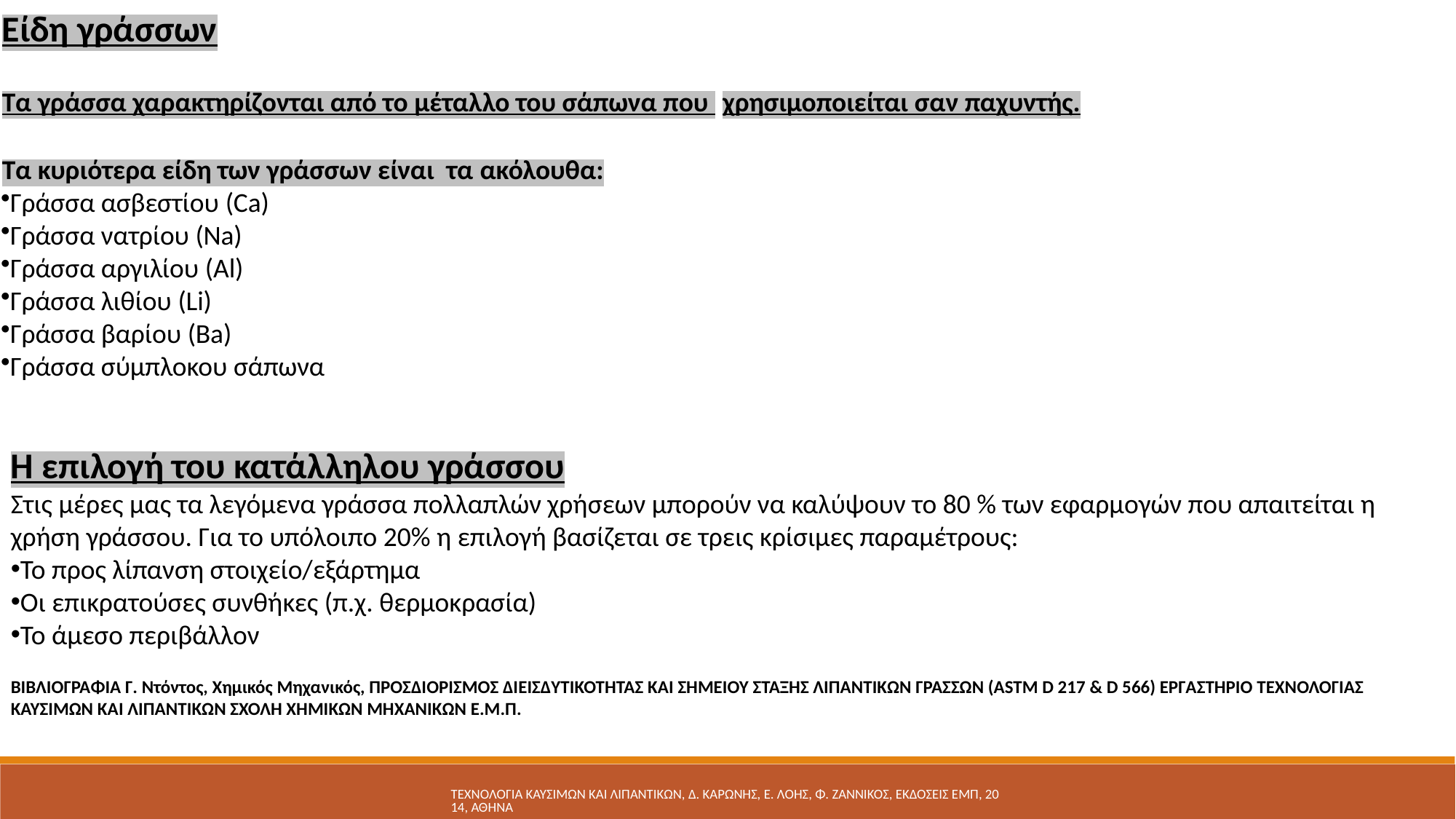

Είδη γράσσων

Τα γράσσα χαρακτηρίζονται από το μέταλλο του σάπωνα που χρησιμοποιείται σαν παχυντής.

Τα κυριότερα είδη των γράσσων είναι  τα ακόλουθα:
Γράσσα ασβεστίου (Ca)
Γράσσα νατρίου (Na)
Γράσσα αργιλίου (Al)
Γράσσα λιθίου (Li)
Γράσσα βαρίου (Ba)
Γράσσα σύμπλοκου σάπωνα
Η επιλογή του κατάλληλου γράσσου
Στις µέρες µας τα λεγόµενα γράσσα πολλαπλών χρήσεων µπορούν να καλύψουν το 80 % των εφαρµογών που απαιτείται η χρήση γράσσου. Για το υπόλοιπο 20% η επιλογή βασίζεται σε τρεις κρίσιµες παραµέτρους:
Το προς λίπανση στοιχείο/εξάρτηµα
Οι επικρατούσες συνθήκες (π.χ. θερµοκρασία)
Το άµεσο περιβάλλον

ΒΙΒΛΙΟΓΡΑΦΙΑ Γ. Ντόντος, Χηµικός Μηχανικός, ΠΡΟΣ∆ΙΟΡΙΣΜΟΣ ∆ΙΕΙΣ∆ΥΤΙΚΟΤΗΤΑΣ ΚΑΙ ΣΗΜΕΙΟΥ ΣΤΑΞΗΣ ΛΙΠΑΝΤΙΚΩΝ ΓΡΑΣΣΩΝ (ASTM D 217 & D 566) ΕΡΓΑΣΤΗΡΙΟ ΤΕΧΝΟΛΟΓΙΑΣ ΚΑΥΣΙΜΩΝ ΚΑΙ ΛΙΠΑΝΤΙΚΩΝ ΣΧΟΛΗ ΧΗΜΙΚΩΝ ΜΗΧΑΝΙΚΩΝ Ε.Μ.Π.
ΤΕΧΝΟΛΟΓΙΑ ΚΑΥΣΙΜΩΝ ΚΑΙ ΛΙΠΑΝΤΙΚΩΝ, Δ. ΚΑΡΩΝΗΣ, Ε. ΛΟΗΣ, Φ. ΖΑΝΝΙΚΟΣ, ΕΚΔΟΣΕΙΣ ΕΜΠ, 2014, ΑΘΗΝΑ